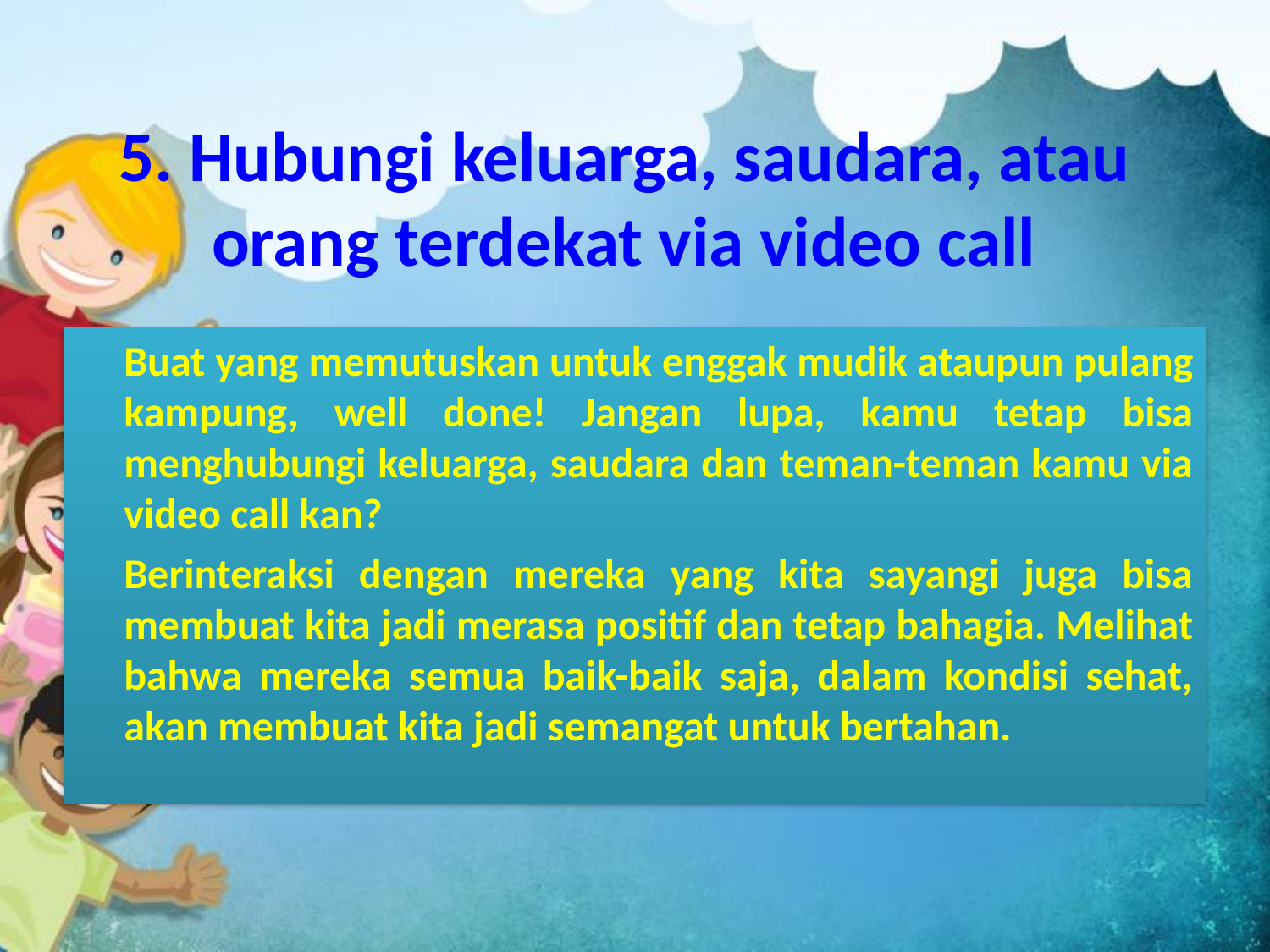

# 5. Hubungi keluarga, saudara, atau orang terdekat via video call
	Buat yang memutuskan untuk enggak mudik ataupun pulang kampung, well done! Jangan lupa, kamu tetap bisa menghubungi keluarga, saudara dan teman-teman kamu via video call kan?
	Berinteraksi dengan mereka yang kita sayangi juga bisa membuat kita jadi merasa positif dan tetap bahagia. Melihat bahwa mereka semua baik-baik saja, dalam kondisi sehat, akan membuat kita jadi semangat untuk bertahan.